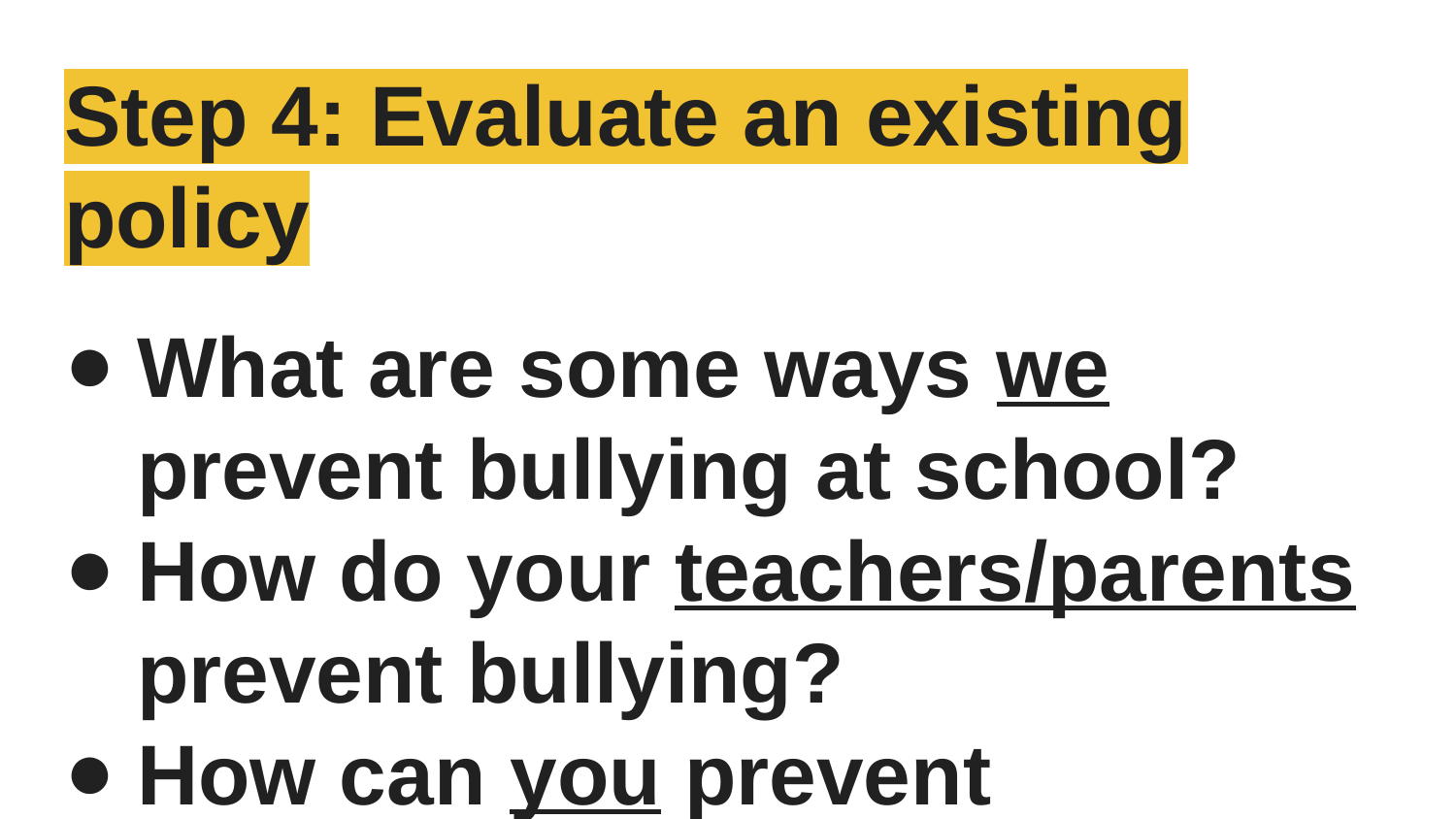

# Step 4: Evaluate an existing policy

What are some ways we prevent bullying at school?
How do your teachers/parents prevent bullying?
How can you prevent bullying?